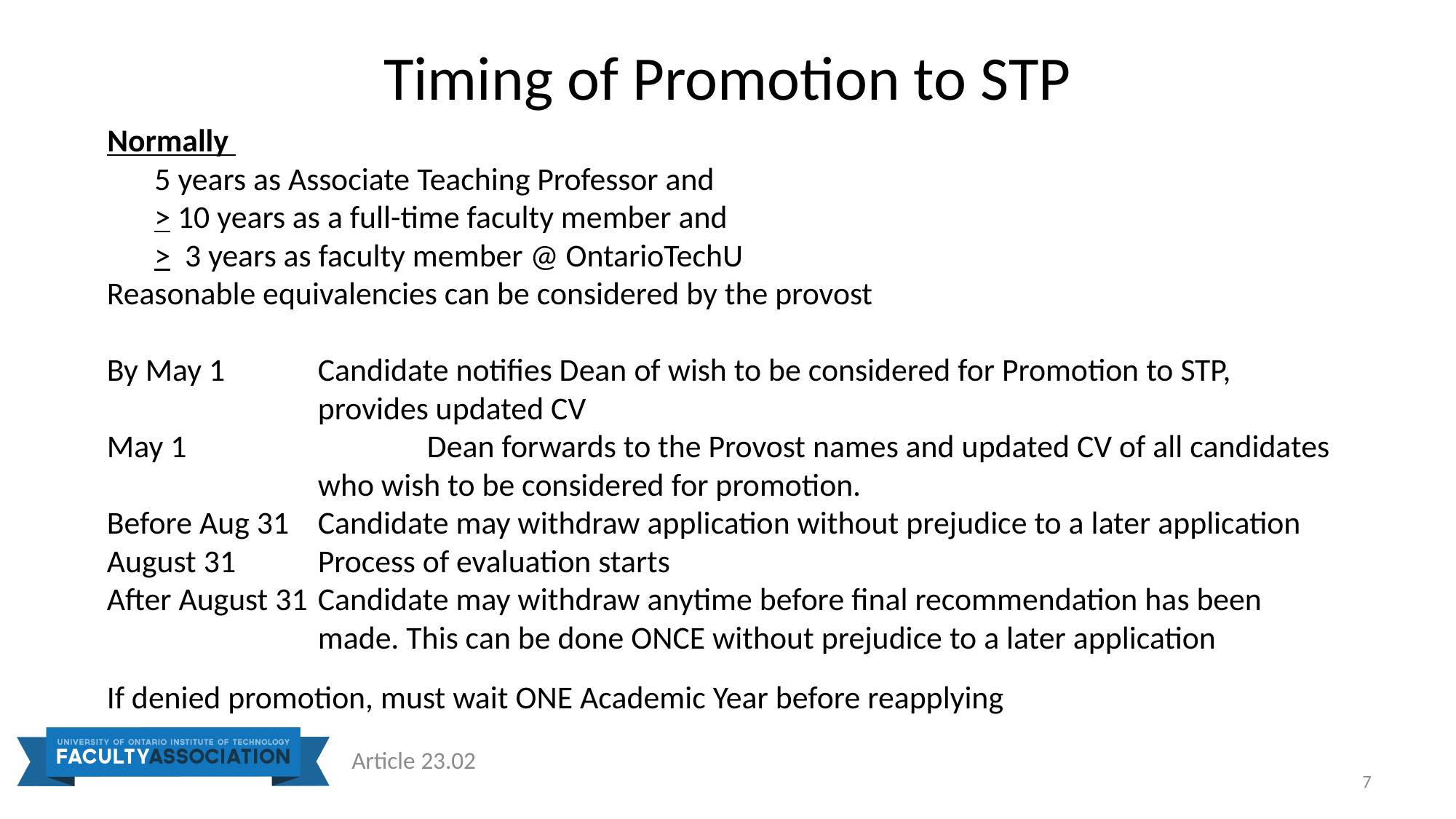

# Timing of Promotion to STP
Normally
5 years as Associate Teaching Professor and
> 10 years as a full-time faculty member and
>  3 years as faculty member @ OntarioTechU
Reasonable equivalencies can be considered by the provost

By May 1	Candidate notifies Dean of wish to be considered for Promotion to STP, provides updated CV
May 1 		Dean forwards to the Provost names and updated CV of all candidates who wish to be considered for promotion.
Before Aug 31 	Candidate may withdraw application without prejudice to a later application
August 31	Process of evaluation starts
After August 31 	Candidate may withdraw anytime before final recommendation has been made. This can be done ONCE without prejudice to a later application

If denied promotion, must wait ONE Academic Year before reapplying
Article 23.02
7